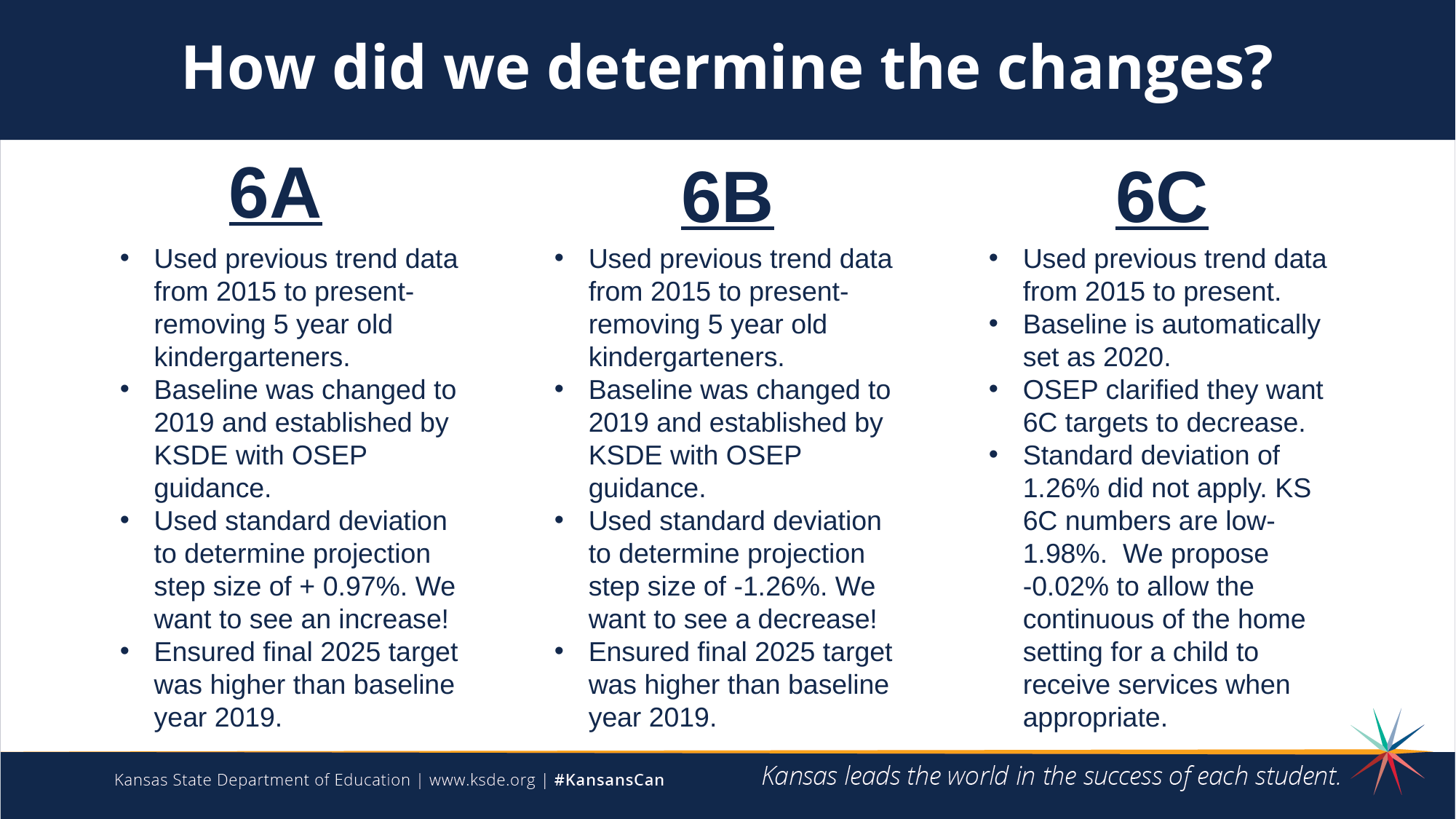

How did we determine the changes?
6A
6C
6B

Used previous trend data from 2015 to present-removing 5 year old kindergarteners.
Baseline was changed to 2019 and established by KSDE with OSEP guidance.
Used standard deviation to determine projection step size of + 0.97%. We want to see an increase!
Ensured final 2025 target was higher than baseline year 2019.

Used previous trend data from 2015 to present-removing 5 year old kindergarteners.
Baseline was changed to 2019 and established by KSDE with OSEP guidance.
Used standard deviation to determine projection step size of -1.26%. We want to see a decrease!
Ensured final 2025 target was higher than baseline year 2019.

Used previous trend data from 2015 to present.
Baseline is automatically set as 2020.
OSEP clarified they want 6C targets to decrease.
Standard deviation of 1.26% did not apply. KS 6C numbers are low- 1.98%.  We propose         -0.02% to allow the continuous of the home setting for a child to receive services when appropriate.